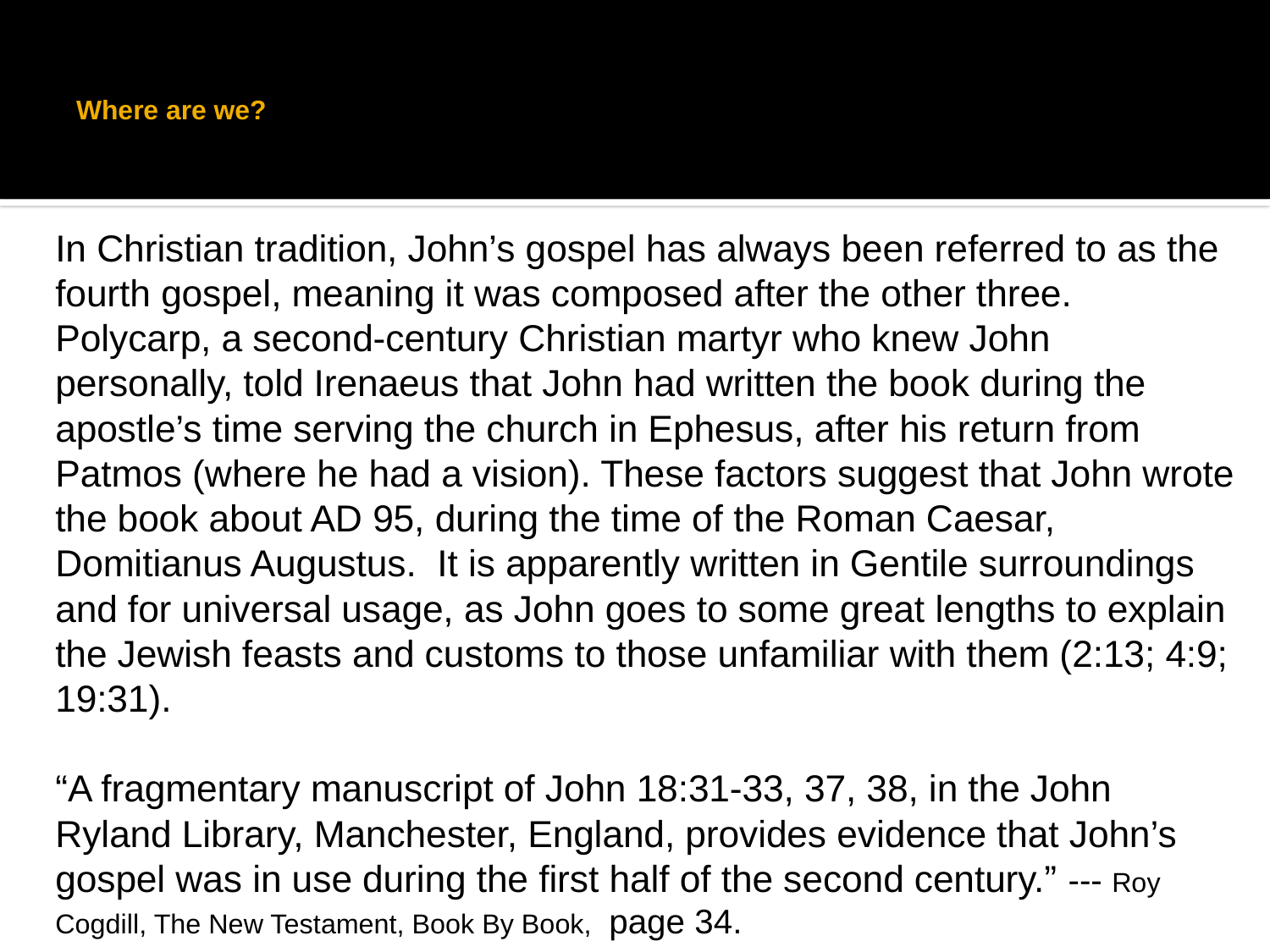

# Where are we?
In Christian tradition, John’s gospel has always been referred to as the fourth gospel, meaning it was composed after the other three. Polycarp, a second-century Christian martyr who knew John personally, told Irenaeus that John had written the book during the apostle’s time serving the church in Ephesus, after his return from Patmos (where he had a vision). These factors suggest that John wrote the book about AD 95, during the time of the Roman Caesar, Domitianus Augustus.  It is apparently written in Gentile surroundings and for universal usage, as John goes to some great lengths to explain the Jewish feasts and customs to those unfamiliar with them (2:13; 4:9; 19:31).

“A fragmentary manuscript of John 18:31-33, 37, 38, in the John Ryland Library, Manchester, England, provides evidence that John’s gospel was in use during the first half of the second century.” --- Roy Cogdill, The New Testament, Book By Book,  page 34.